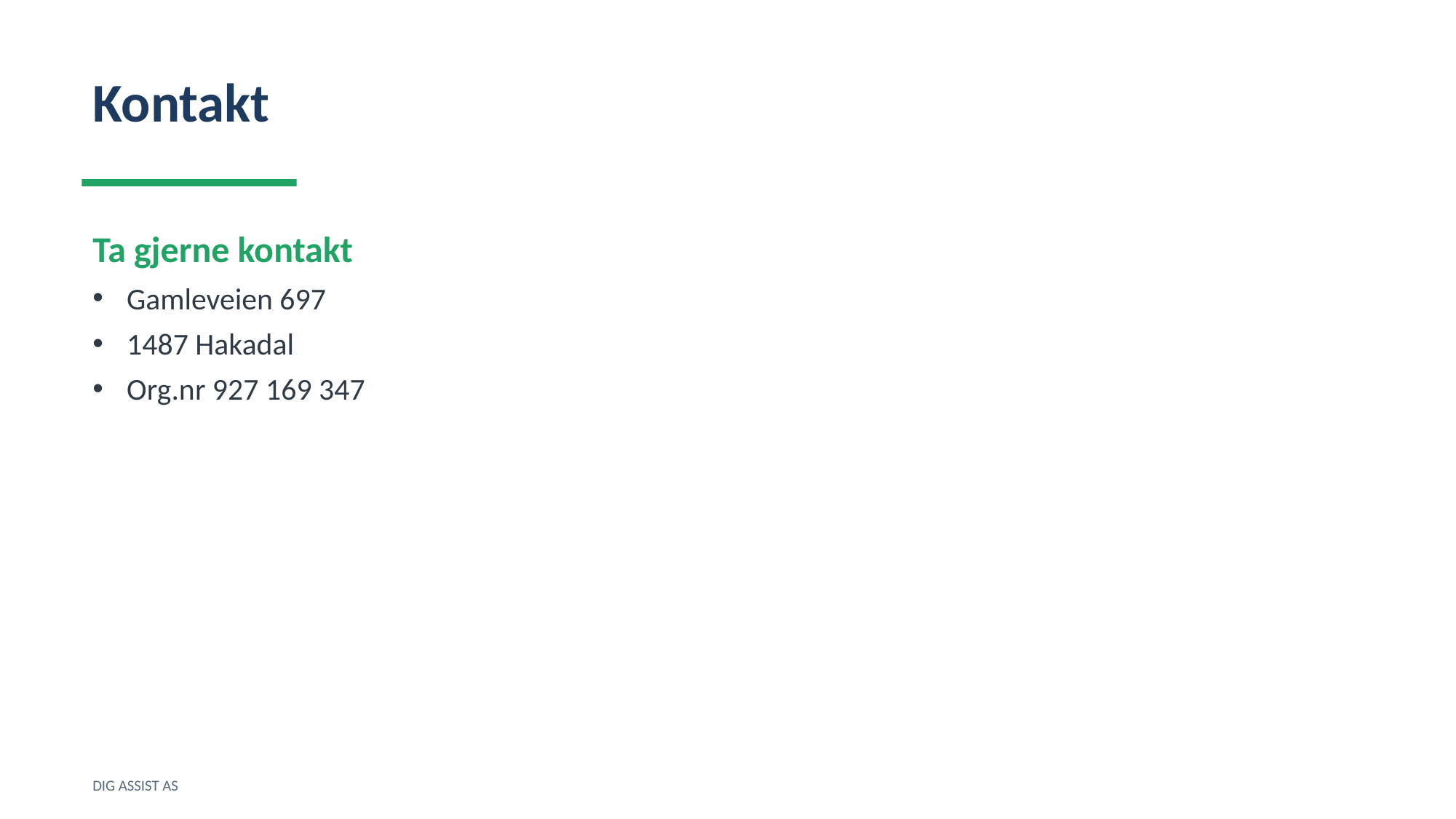

Kontakt

Ta gjerne kontakt
Gamleveien 697
1487 Hakadal
Org.nr 927 169 347
DIG ASSIST AS